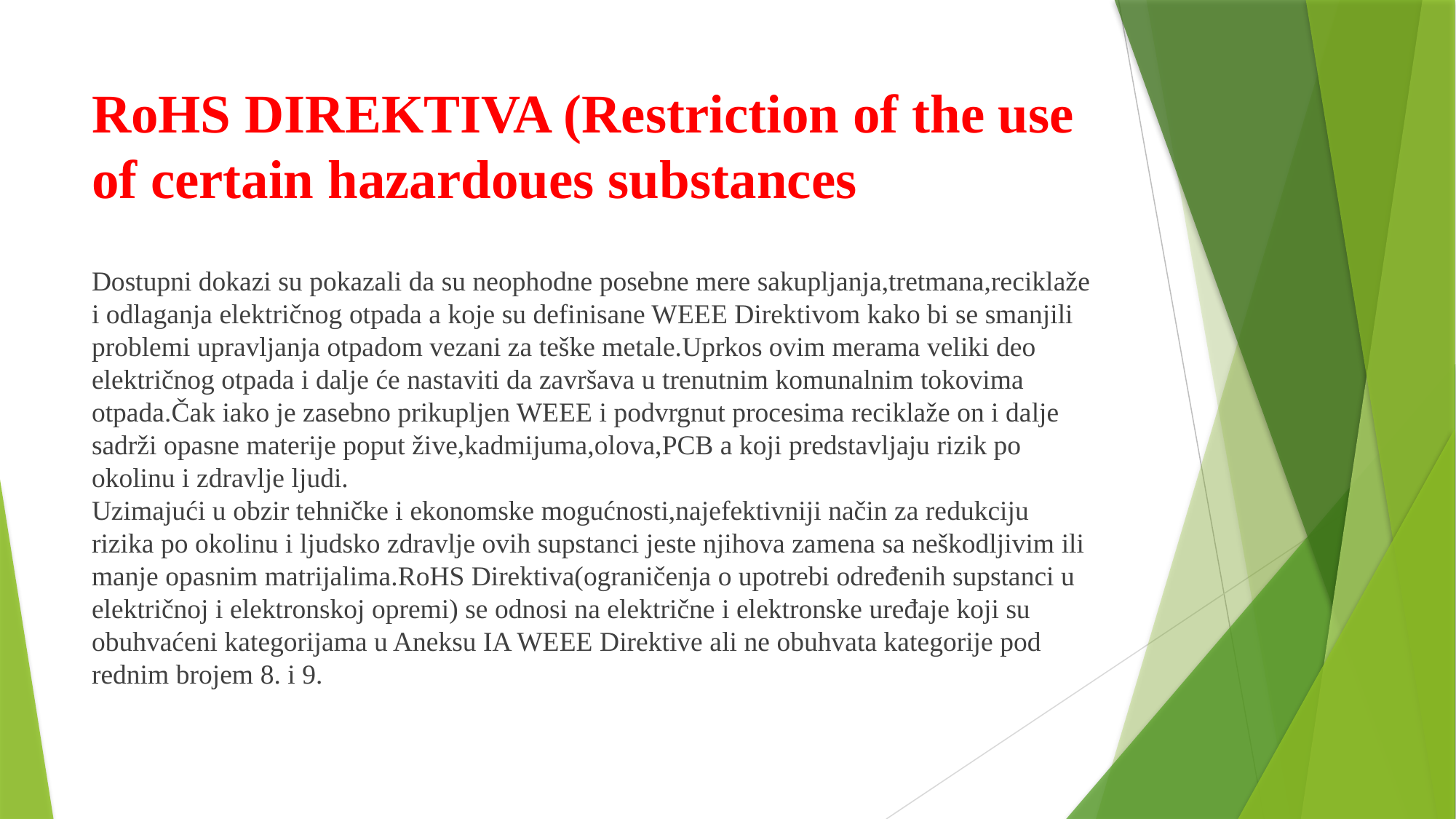

# RoHS DIREKTIVA (Restriction of the use of certain hazardoues substances
Dostupni dokazi su pokazali da su neophodne posebne mere sakupljanja,tretmana,reciklaže i odlaganja električnog otpada a koje su definisane WEEE Direktivom kako bi se smanjili problemi upravljanja otpadom vezani za teške metale.Uprkos ovim merama veliki deo električnog otpada i dalje će nastaviti da završava u trenutnim komunalnim tokovima otpada.Čak iako je zasebno prikupljen WEEE i podvrgnut procesima reciklaže on i dalje sadrži opasne materije poput žive,kadmijuma,olova,PCB a koji predstavljaju rizik po okolinu i zdravlje ljudi.
Uzimajući u obzir tehničke i ekonomske mogućnosti,najefektivniji način za redukciju rizika po okolinu i ljudsko zdravlje ovih supstanci jeste njihova zamena sa neškodljivim ili manje opasnim matrijalima.RoHS Direktiva(ograničenja o upotrebi određenih supstanci u električnoj i elektronskoj opremi) se odnosi na električne i elektronske uređaje koji su obuhvaćeni kategorijama u Aneksu IA WEEE Direktive ali ne obuhvata kategorije pod rednim brojem 8. i 9.